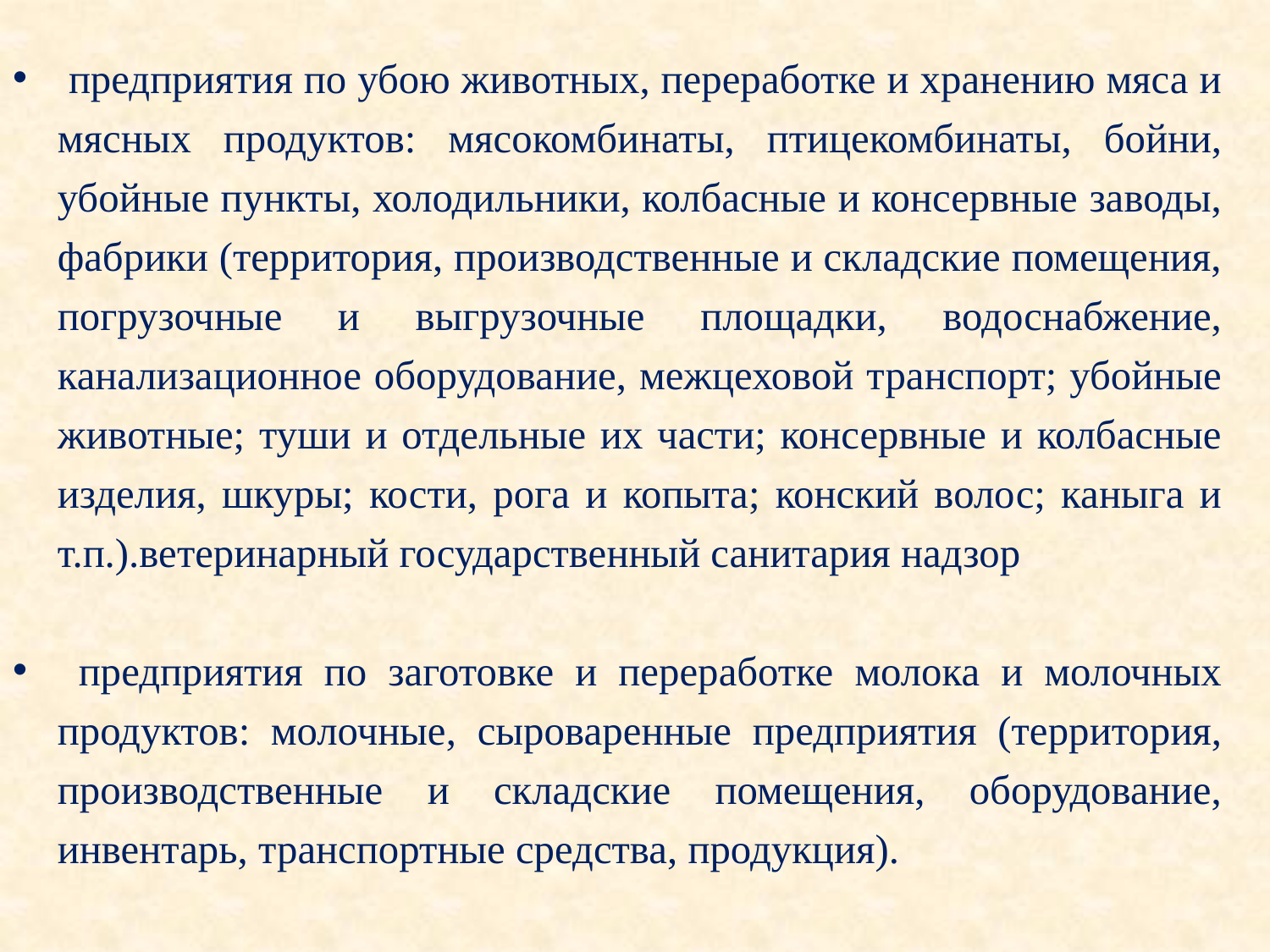

предприятия по убою животных, переработке и хранению мяса и мясных продуктов: мясокомбинаты, птицекомбинаты, бойни, убойные пункты, холодильники, колбасные и консервные заводы, фабрики (территория, производственные и складские помещения, погрузочные и выгрузочные площадки, водоснабжение, канализационное оборудование, межцеховой транспорт; убойные животные; туши и отдельные их части; консервные и колбасные изделия, шкуры; кости, рога и копыта; конский волос; каныга и т.п.).ветеринарный государственный санитария надзор

 предприятия по заготовке и переработке молока и молочных продуктов: молочные, сыроваренные предприятия (территория, производственные и складские помещения, оборудование, инвентарь, транспортные средства, продукция).